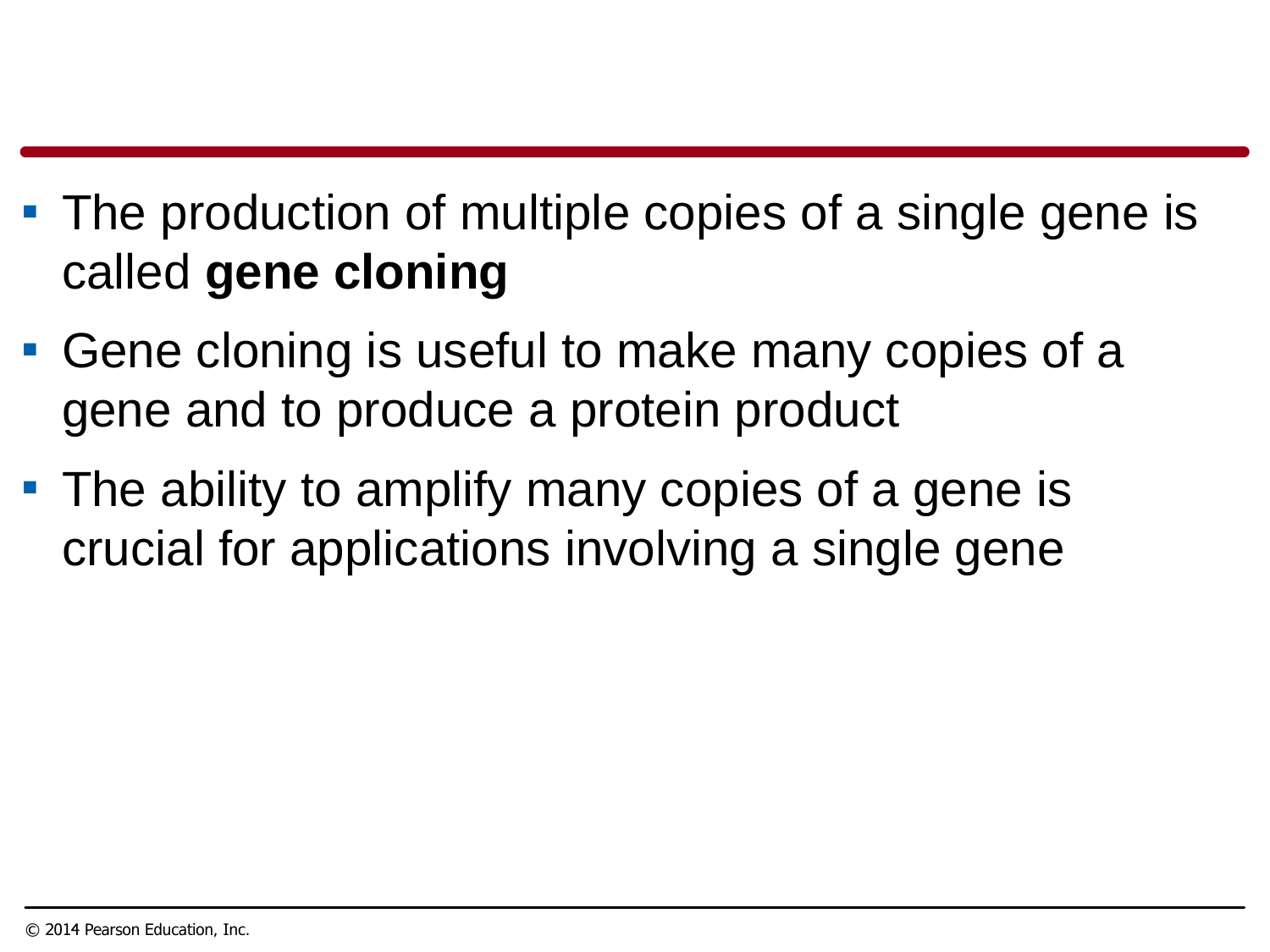

The production of multiple copies of a single gene is called gene cloning
Gene cloning is useful to make many copies of a gene and to produce a protein product
The ability to amplify many copies of a gene is crucial for applications involving a single gene